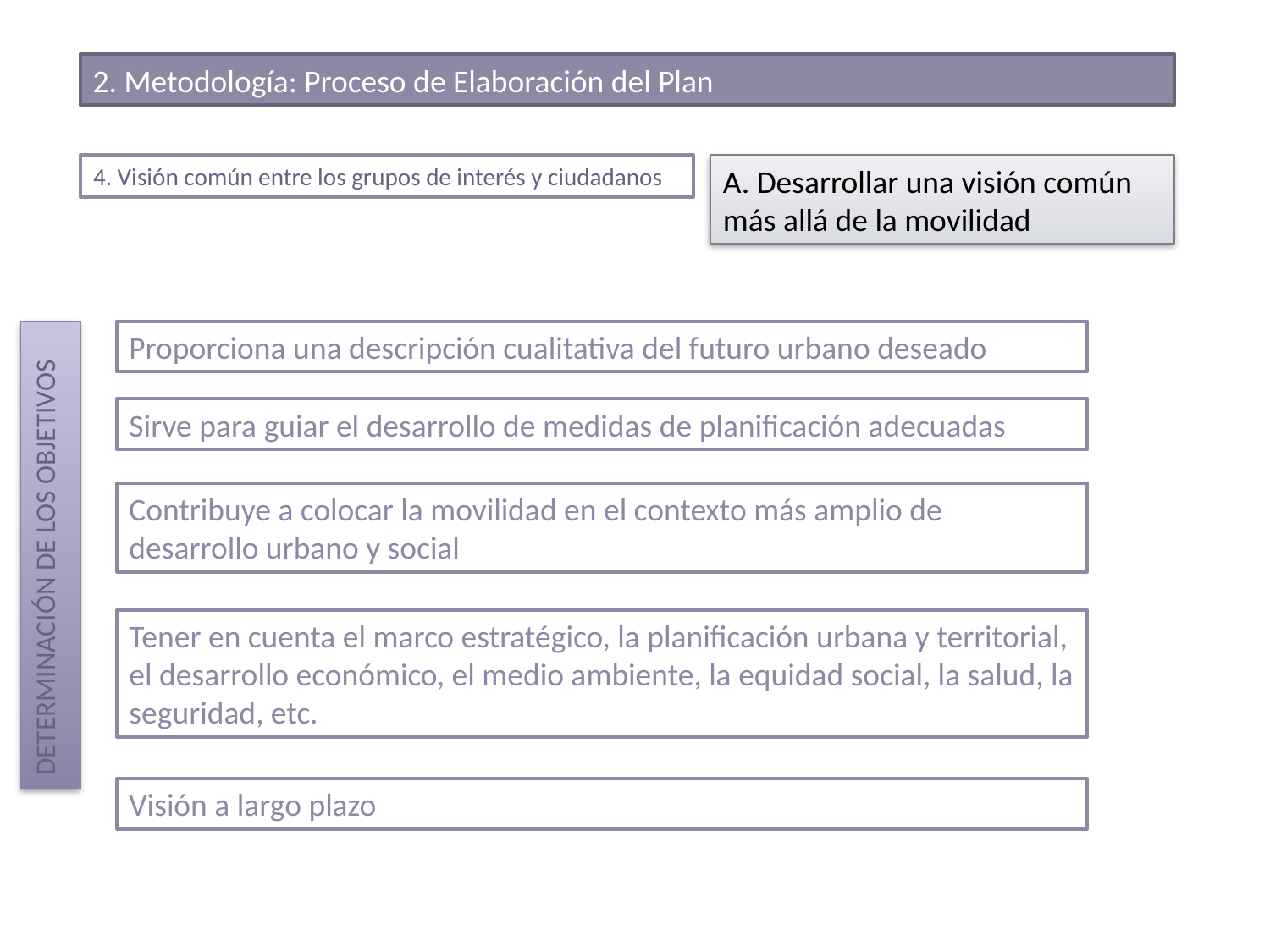

2. Metodología: Proceso de Elaboración del Plan
4. Visión común entre los grupos de interés y ciudadanos
A. Desarrollar una visión común más allá de la movilidad
DETERMINACIÓN DE LOS OBJETIVOS
Proporciona una descripción cualitativa del futuro urbano deseado
Sirve para guiar el desarrollo de medidas de planificación adecuadas
Contribuye a colocar la movilidad en el contexto más amplio de desarrollo urbano y social
Tener en cuenta el marco estratégico, la planificación urbana y territorial, el desarrollo económico, el medio ambiente, la equidad social, la salud, la seguridad, etc.
Visión a largo plazo